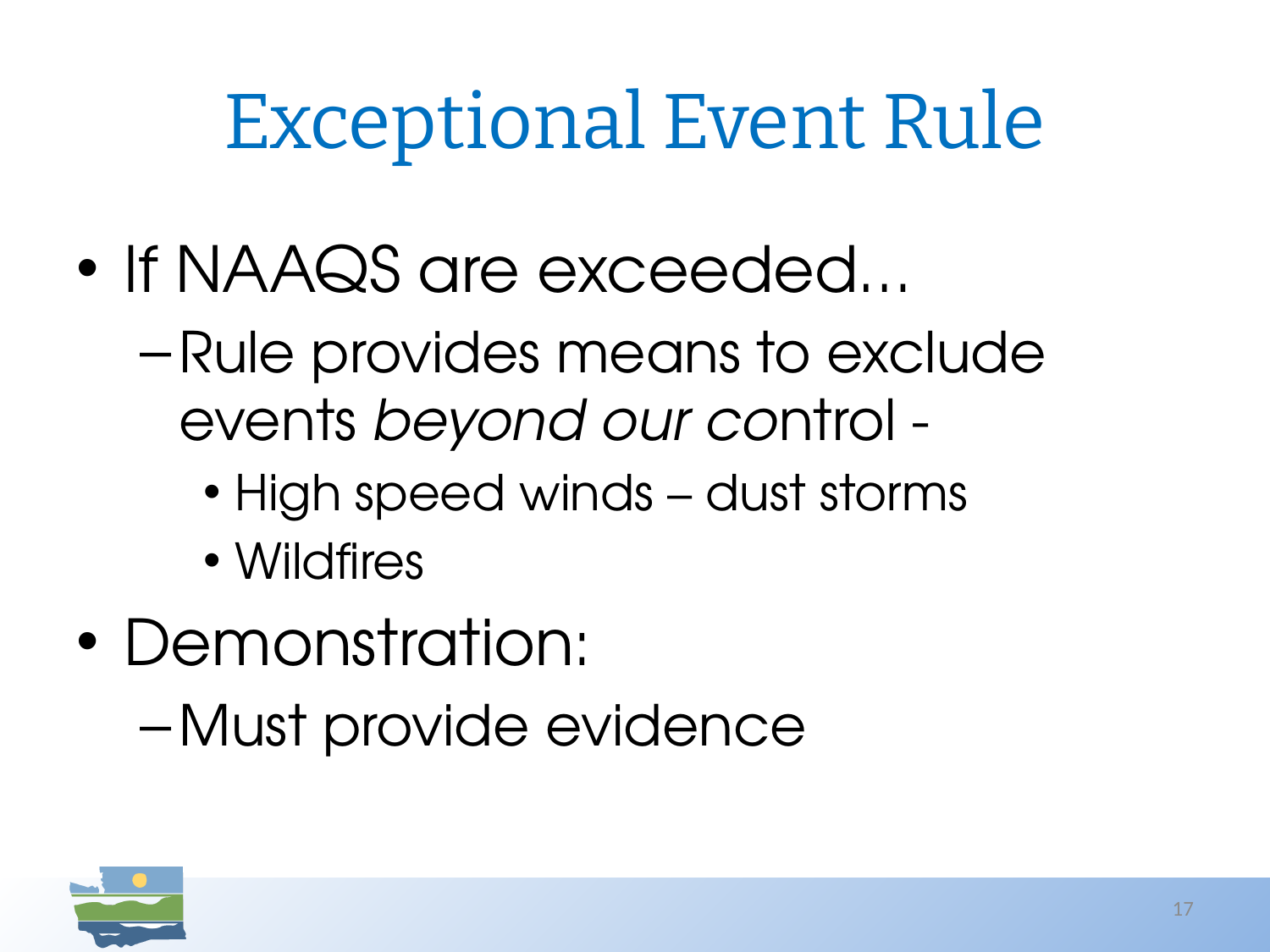

# Exceptional Event Rule
If NAAQS are exceeded…
Rule provides means to exclude events beyond our control -
High speed winds – dust storms
Wildfires
Demonstration:
Must provide evidence
17